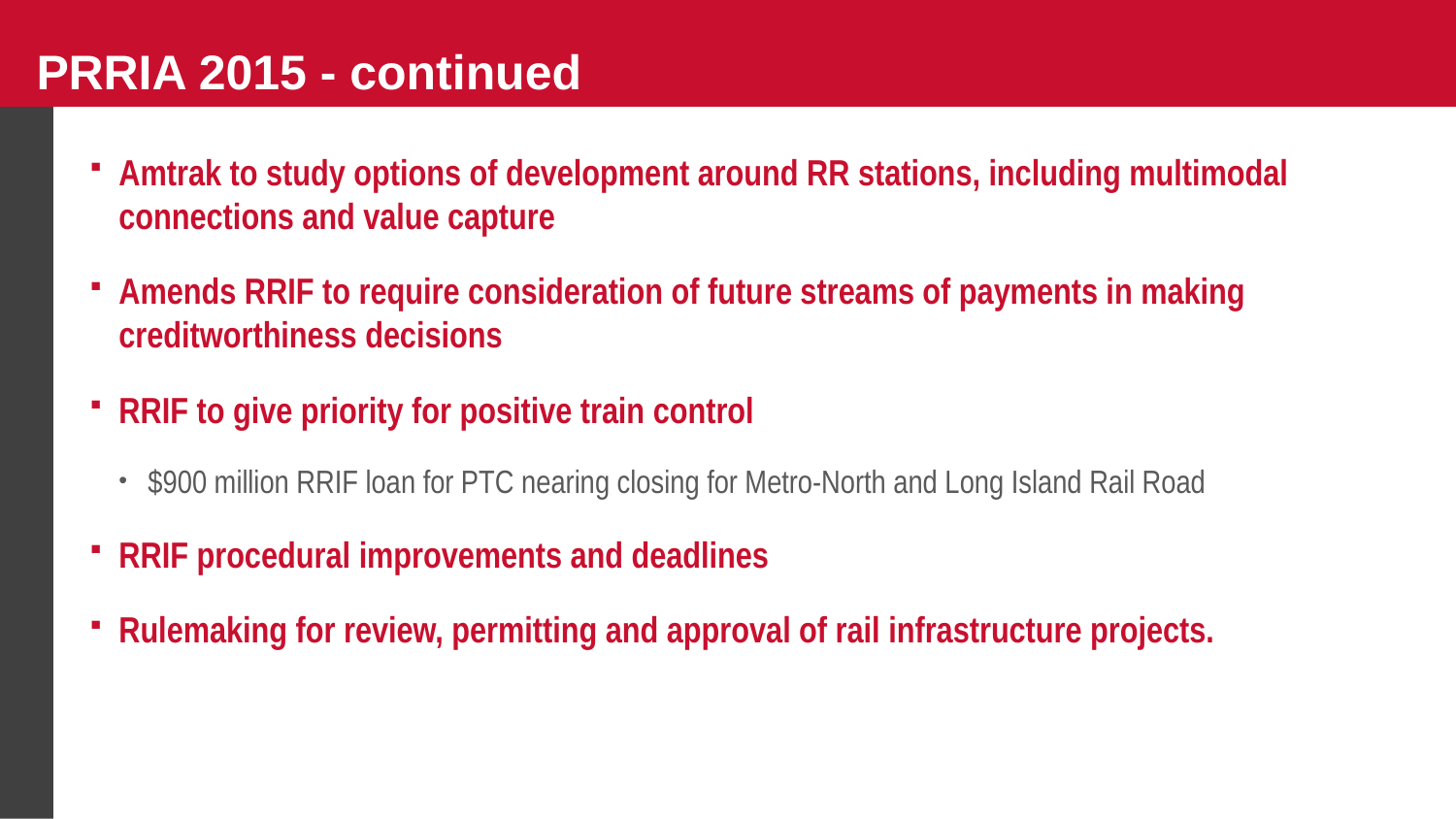

# PRRIA 2015 - continued
Amtrak to study options of development around RR stations, including multimodal connections and value capture
Amends RRIF to require consideration of future streams of payments in making creditworthiness decisions
RRIF to give priority for positive train control
$900 million RRIF loan for PTC nearing closing for Metro-North and Long Island Rail Road
RRIF procedural improvements and deadlines
Rulemaking for review, permitting and approval of rail infrastructure projects.